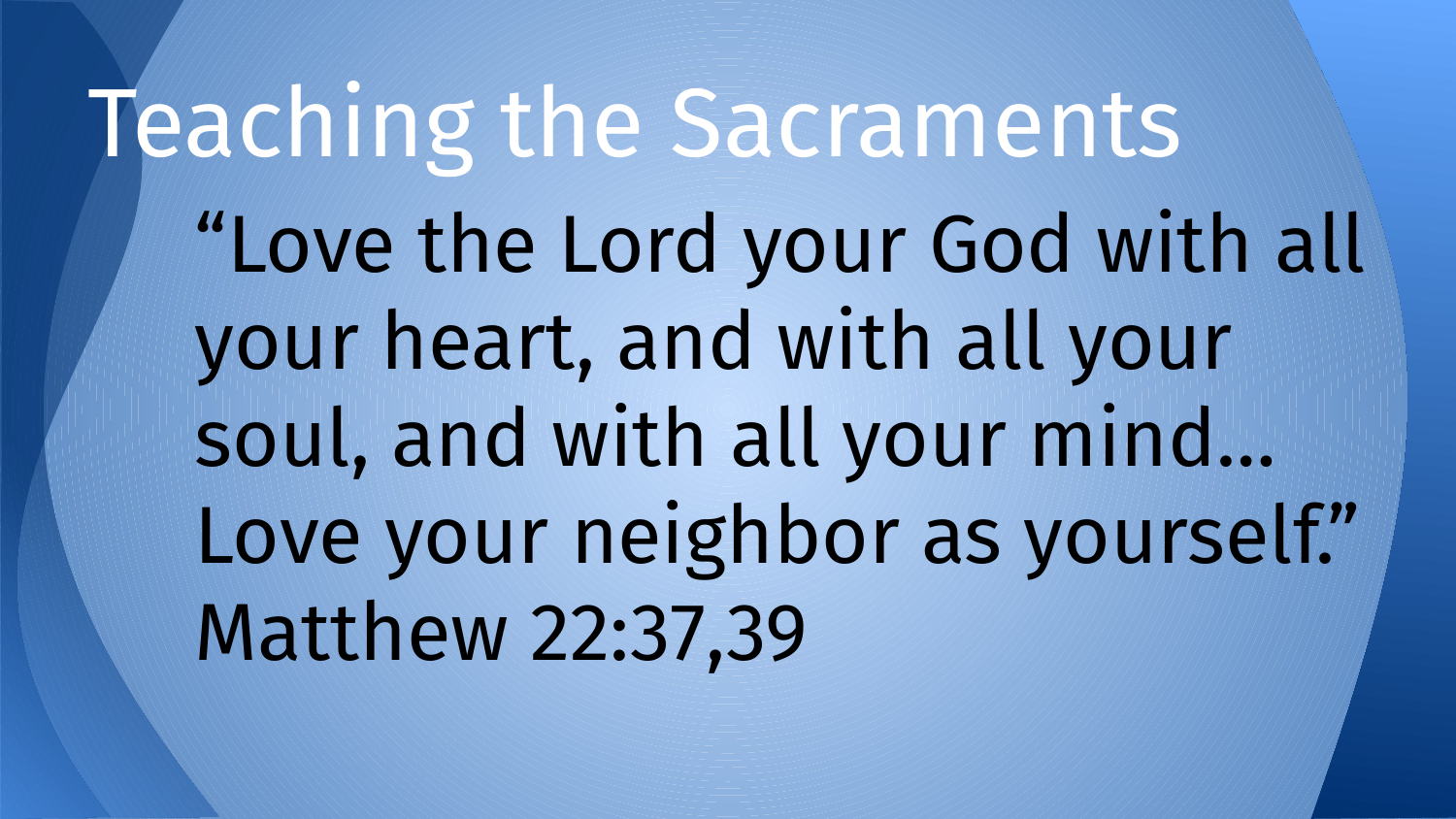

# Teaching the Sacraments
“Love the Lord your God with all your heart, and with all your soul, and with all your mind… Love your neighbor as yourself.”
Matthew 22:37,39